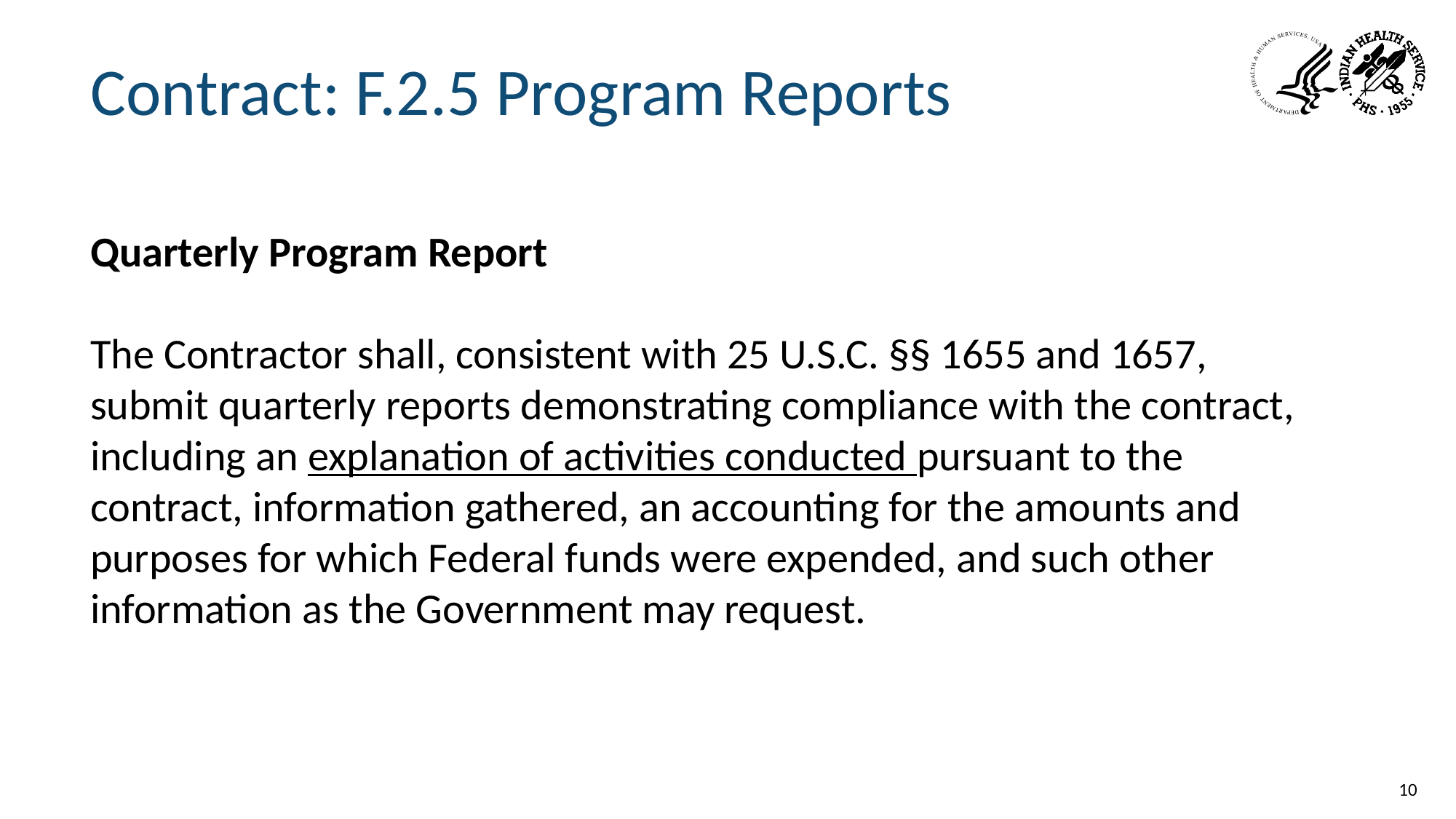

# Contract: F.2.5 Program Reports
Quarterly Program Report

The Contractor shall, consistent with 25 U.S.C. §§ 1655 and 1657, submit quarterly reports demonstrating compliance with the contract, including an explanation of activities conducted pursuant to the contract, information gathered, an accounting for the amounts and purposes for which Federal funds were expended, and such other information as the Government may request.